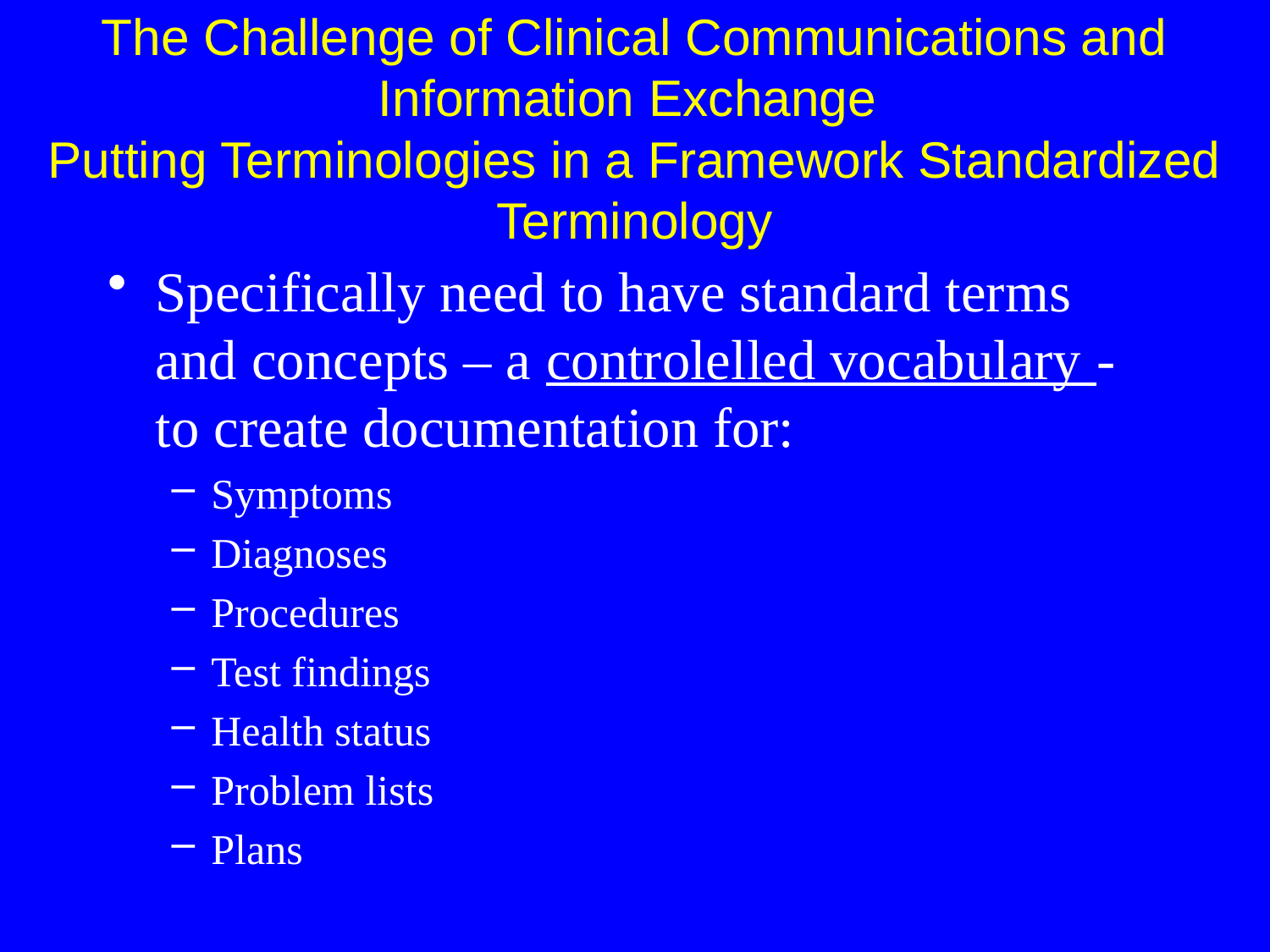

The Challenge of Clinical Communications and Information Exchange
Putting Terminologies in a Framework Standardized Terminology
Specifically need to have standard terms
and concepts – a controlelled vocabulary -  to create documentation for:
Symptoms
Diagnoses
Procedures
Test findings
Health status
Problem lists
Plans